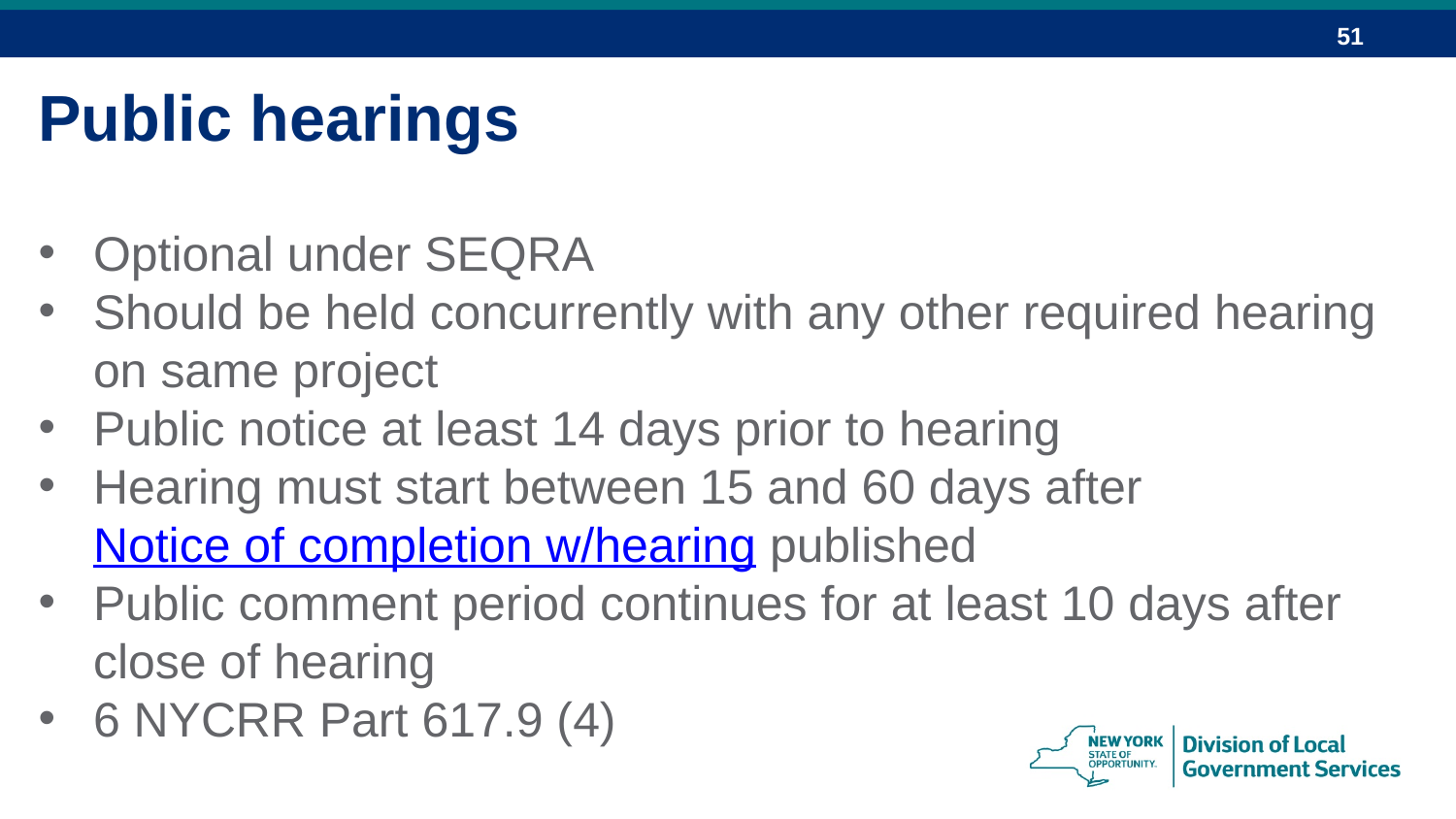

Public hearings
Optional under SEQRA
Should be held concurrently with any other required hearing on same project
Public notice at least 14 days prior to hearing
Hearing must start between 15 and 60 days after Notice of completion w/hearing published
Public comment period continues for at least 10 days after close of hearing
6 NYCRR Part 617.9 (4)